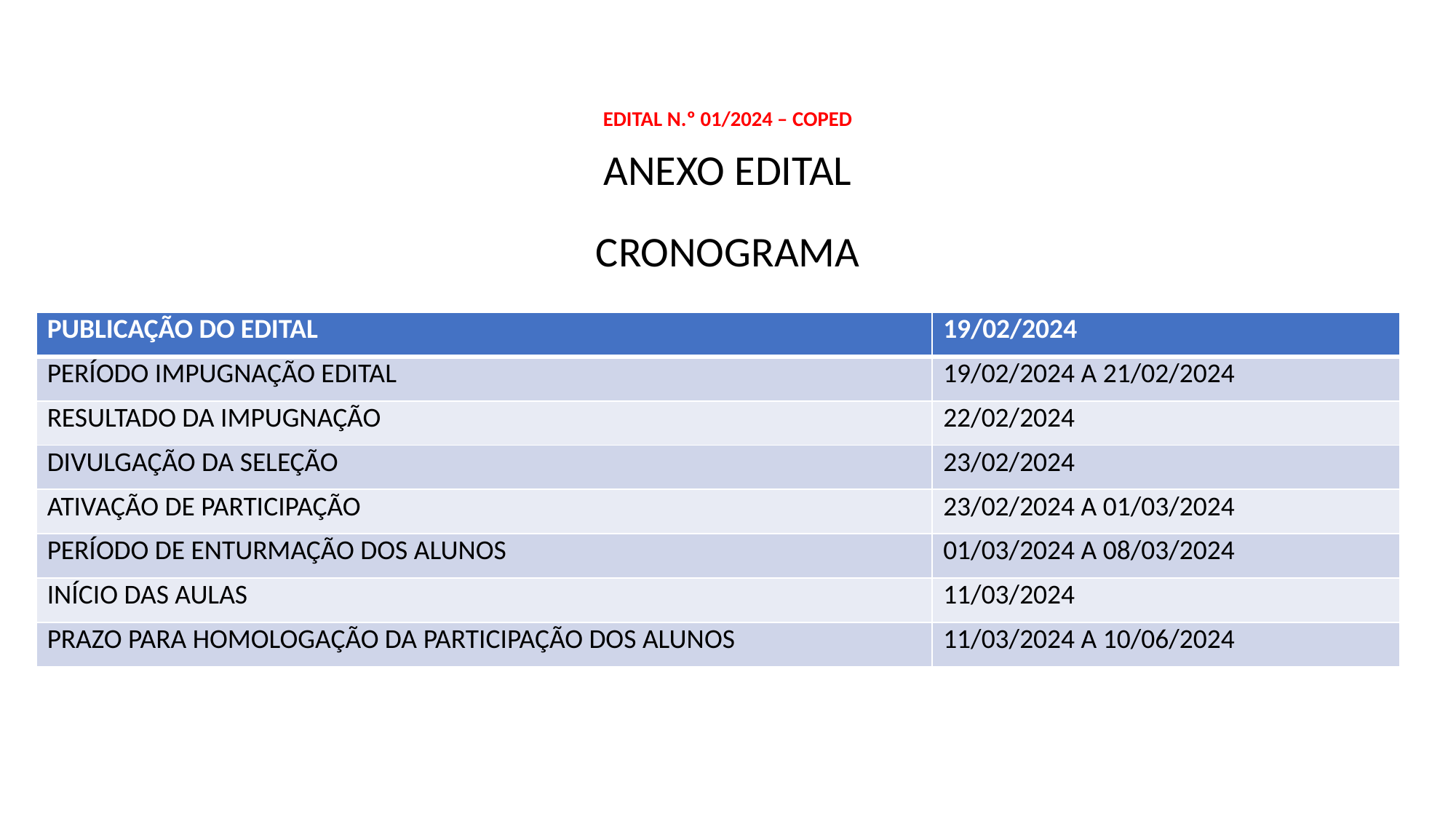

# EDITAL N.º 01/2024 – COPED
ANEXO EDITAL
CRONOGRAMA

| PUBLICAÇÃO DO EDITAL | 19/02/2024 |
| --- | --- |
| PERÍODO IMPUGNAÇÃO EDITAL | 19/02/2024 A 21/02/2024 |
| RESULTADO DA IMPUGNAÇÃO | 22/02/2024 |
| DIVULGAÇÃO DA SELEÇÃO | 23/02/2024 |
| ATIVAÇÃO DE PARTICIPAÇÃO | 23/02/2024 A 01/03/2024 |
| PERÍODO DE ENTURMAÇÃO DOS ALUNOS | 01/03/2024 A 08/03/2024 |
| INÍCIO DAS AULAS | 11/03/2024 |
| PRAZO PARA HOMOLOGAÇÃO DA PARTICIPAÇÃO DOS ALUNOS | 11/03/2024 A 10/06/2024 |